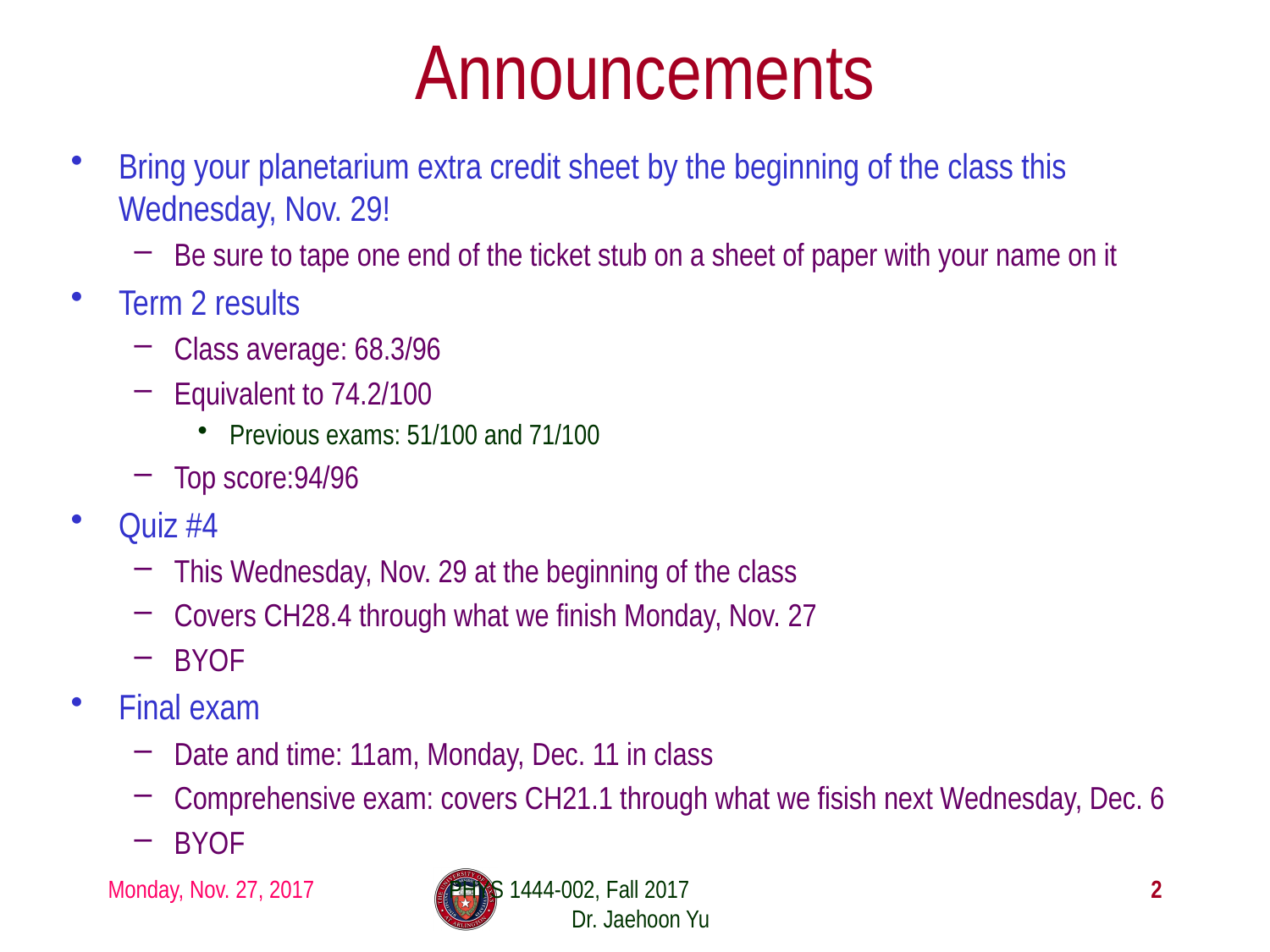

# Announcements
Bring your planetarium extra credit sheet by the beginning of the class this Wednesday, Nov. 29!
Be sure to tape one end of the ticket stub on a sheet of paper with your name on it
Term 2 results
Class average: 68.3/96
Equivalent to 74.2/100
Previous exams: 51/100 and 71/100
Top score:94/96
Quiz #4
This Wednesday, Nov. 29 at the beginning of the class
Covers CH28.4 through what we finish Monday, Nov. 27
BYOF
Final exam
Date and time: 11am, Monday, Dec. 11 in class
Comprehensive exam: covers CH21.1 through what we fisish next Wednesday, Dec. 6
BYOF
Monday, Nov. 27, 2017
PHYS 1444-002, Fall 2017                          Dr. Jaehoon Yu
2